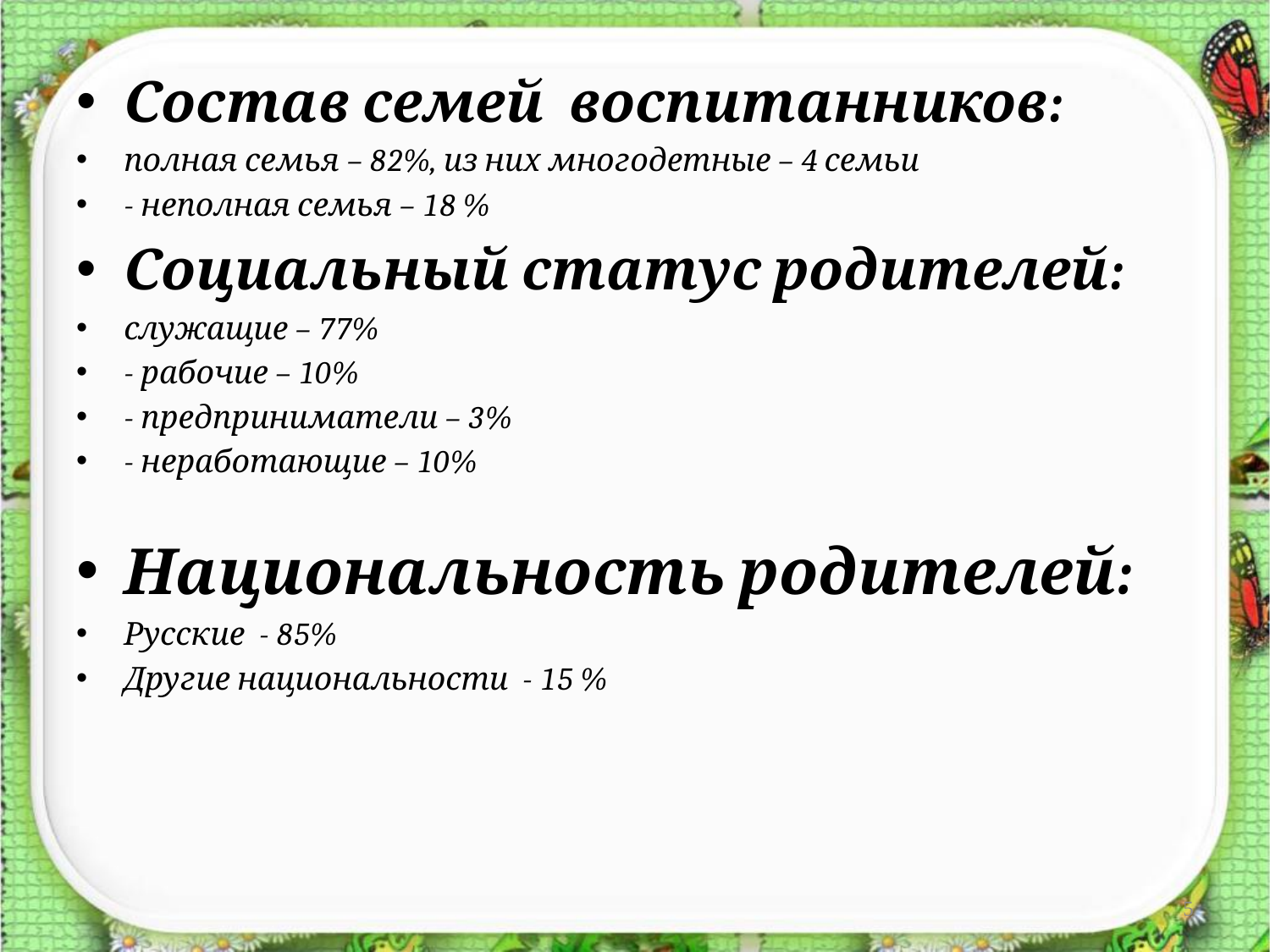

Состав семей  воспитанников:
полная семья – 82%, из них многодетные – 4 семьи
- неполная семья – 18 %
Социальный статус родителей:
служащие – 77%
- рабочие – 10%
- предприниматели – 3%
- неработающие – 10%

Национальность родителей:
Русские  - 85%
Другие национальности  - 15 %

5